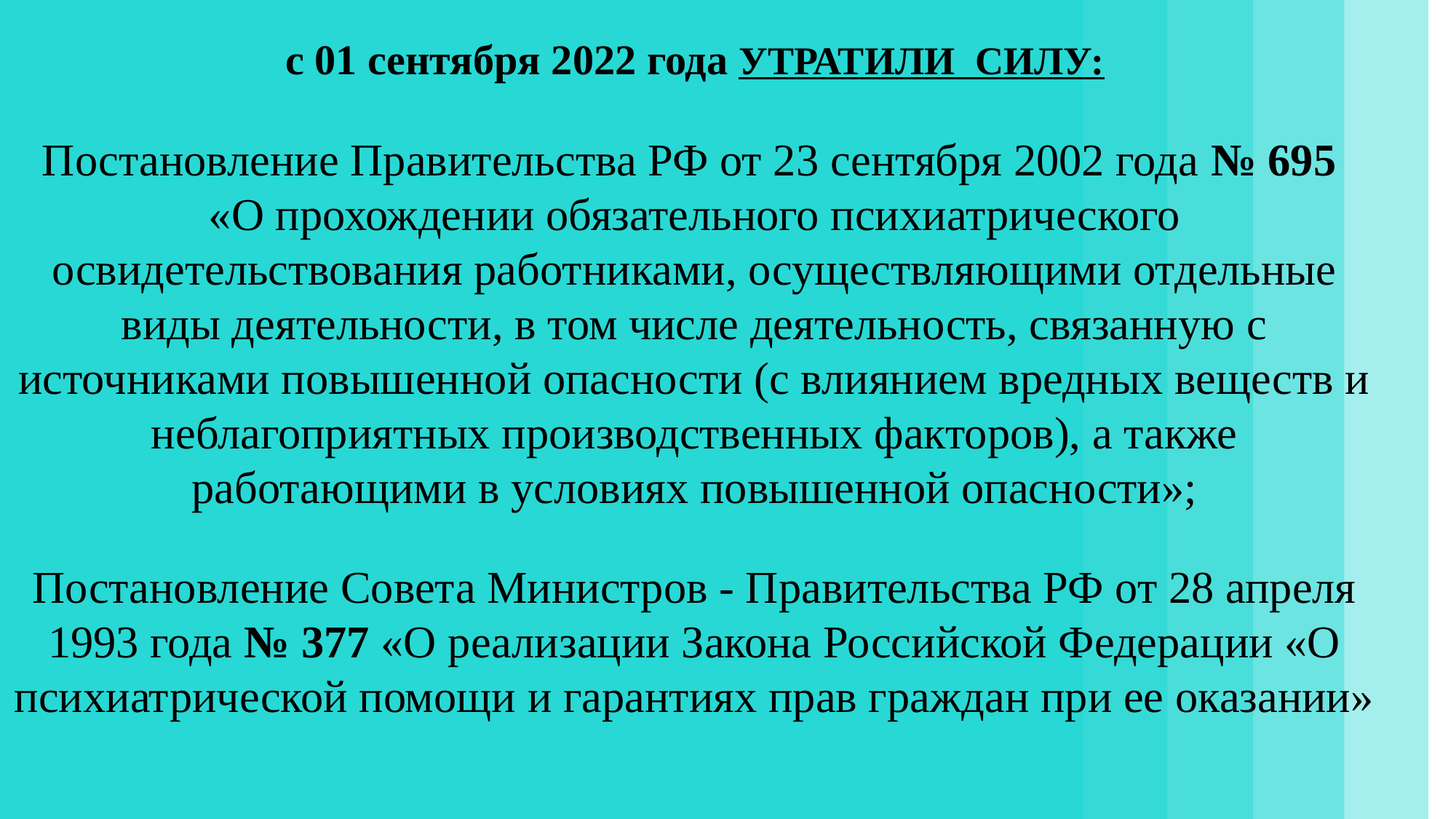

с 01 сентября 2022 года УТРАТИЛИ  СИЛУ:

Постановление Правительства РФ от 23 сентября 2002 года № 695
«О прохождении обязательного психиатрического освидетельствования работниками, осуществляющими отдельные виды деятельности, в том числе деятельность, связанную с источниками повышенной опасности (с влиянием вредных веществ и неблагоприятных производственных факторов), а также работающими в условиях повышенной опасности»;

Постановление Совета Министров - Правительства РФ от 28 апреля 1993 года № 377 «О реализации Закона Российской Федерации «О психиатрической помощи и гарантиях прав граждан при ее оказании»